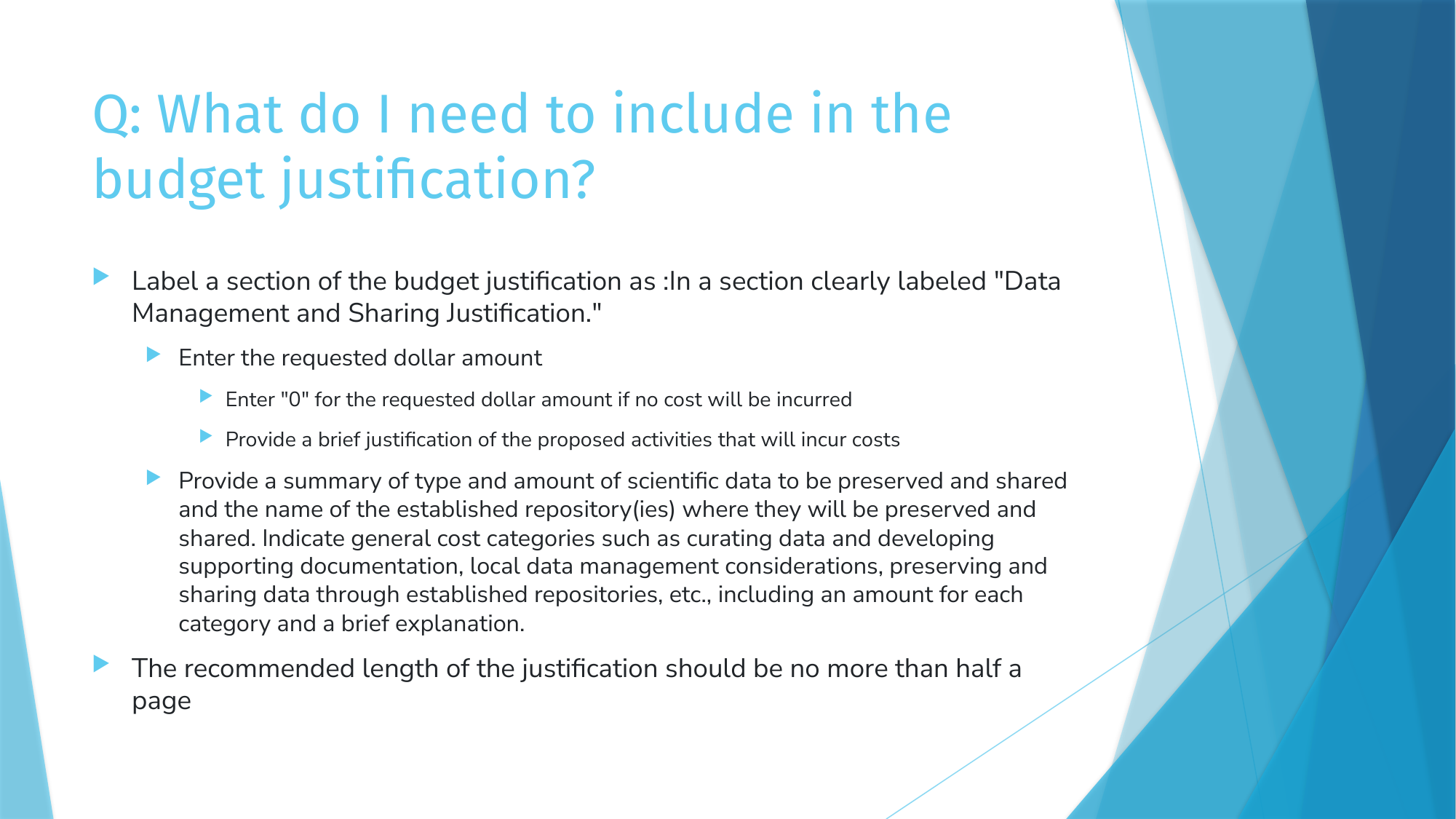

# Q: What do I need to include in the budget justification?
Label a section of the budget justification as :In a section clearly labeled "Data Management and Sharing Justification."
Enter the requested dollar amount
Enter "0" for the requested dollar amount if no cost will be incurred
Provide a brief justification of the proposed activities that will incur costs
Provide a summary of type and amount of scientific data to be preserved and shared and the name of the established repository(ies) where they will be preserved and shared. Indicate general cost categories such as curating data and developing supporting documentation, local data management considerations, preserving and sharing data through established repositories, etc., including an amount for each category and a brief explanation.
The recommended length of the justification should be no more than half a page